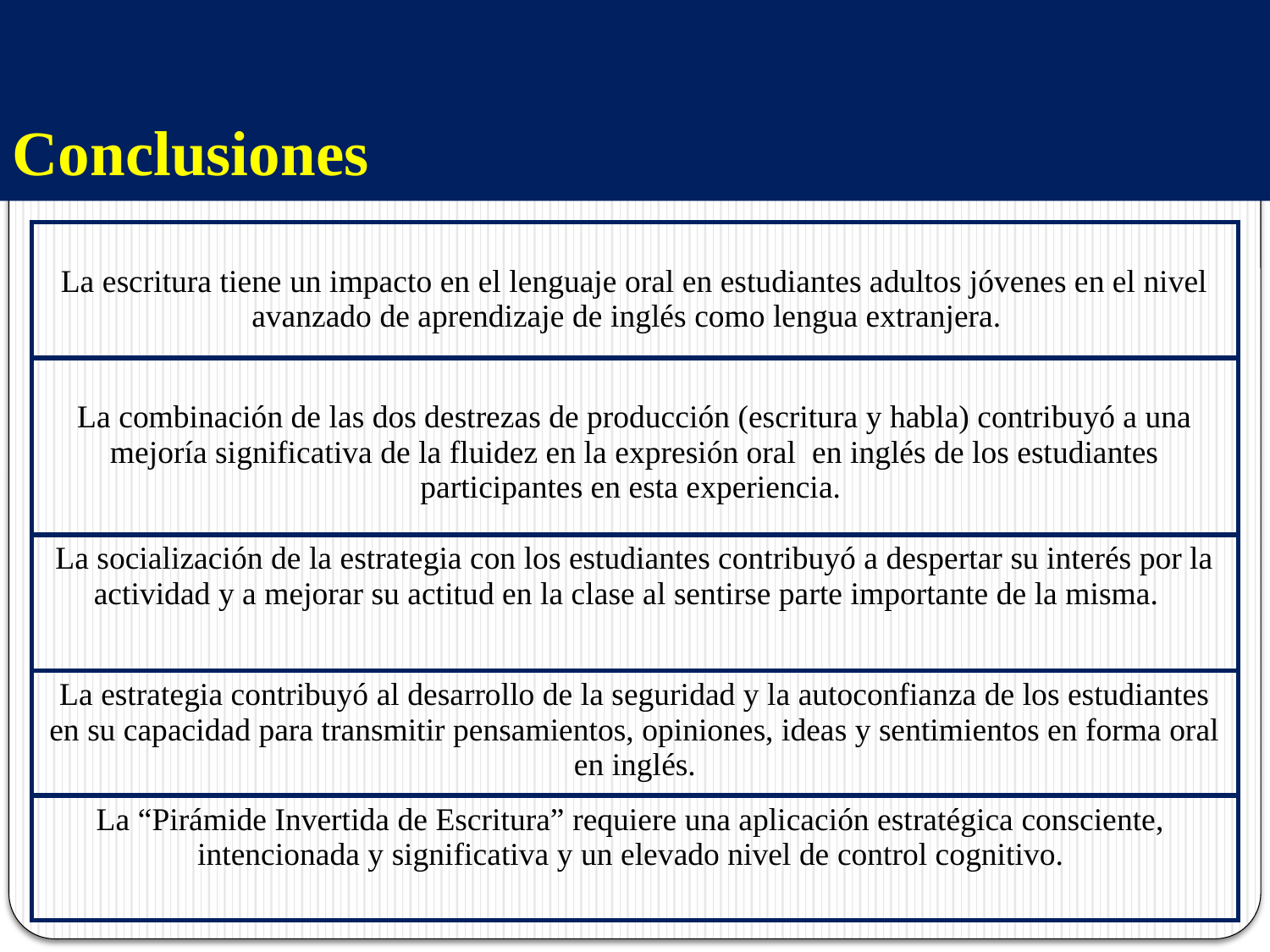

# Conclusiones
| La escritura tiene un impacto en el lenguaje oral en estudiantes adultos jóvenes en el nivel avanzado de aprendizaje de inglés como lengua extranjera. |
| --- |
| La combinación de las dos destrezas de producción (escritura y habla) contribuyó a una mejoría significativa de la fluidez en la expresión oral en inglés de los estudiantes participantes en esta experiencia. |
| La socialización de la estrategia con los estudiantes contribuyó a despertar su interés por la actividad y a mejorar su actitud en la clase al sentirse parte importante de la misma. |
| La estrategia contribuyó al desarrollo de la seguridad y la autoconfianza de los estudiantes en su capacidad para transmitir pensamientos, opiniones, ideas y sentimientos en forma oral en inglés. |
| La “Pirámide Invertida de Escritura” requiere una aplicación estratégica consciente, intencionada y significativa y un elevado nivel de control cognitivo. |